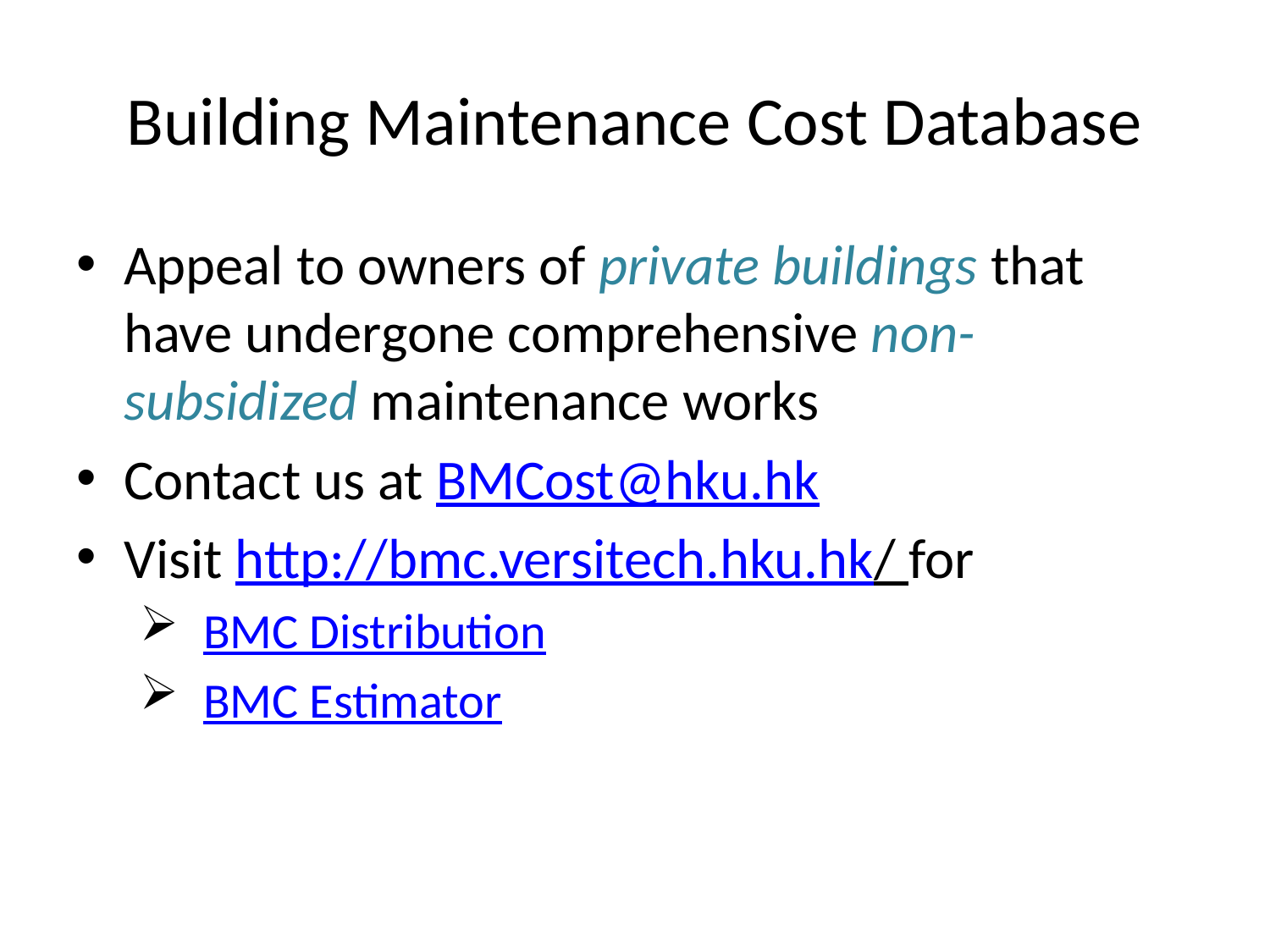

# Building Maintenance Cost Database
Appeal to owners of private buildings that have undergone comprehensive non-subsidized maintenance works
Contact us at BMCost@hku.hk
Visit http://bmc.versitech.hku.hk/ for
BMC Distribution
BMC Estimator